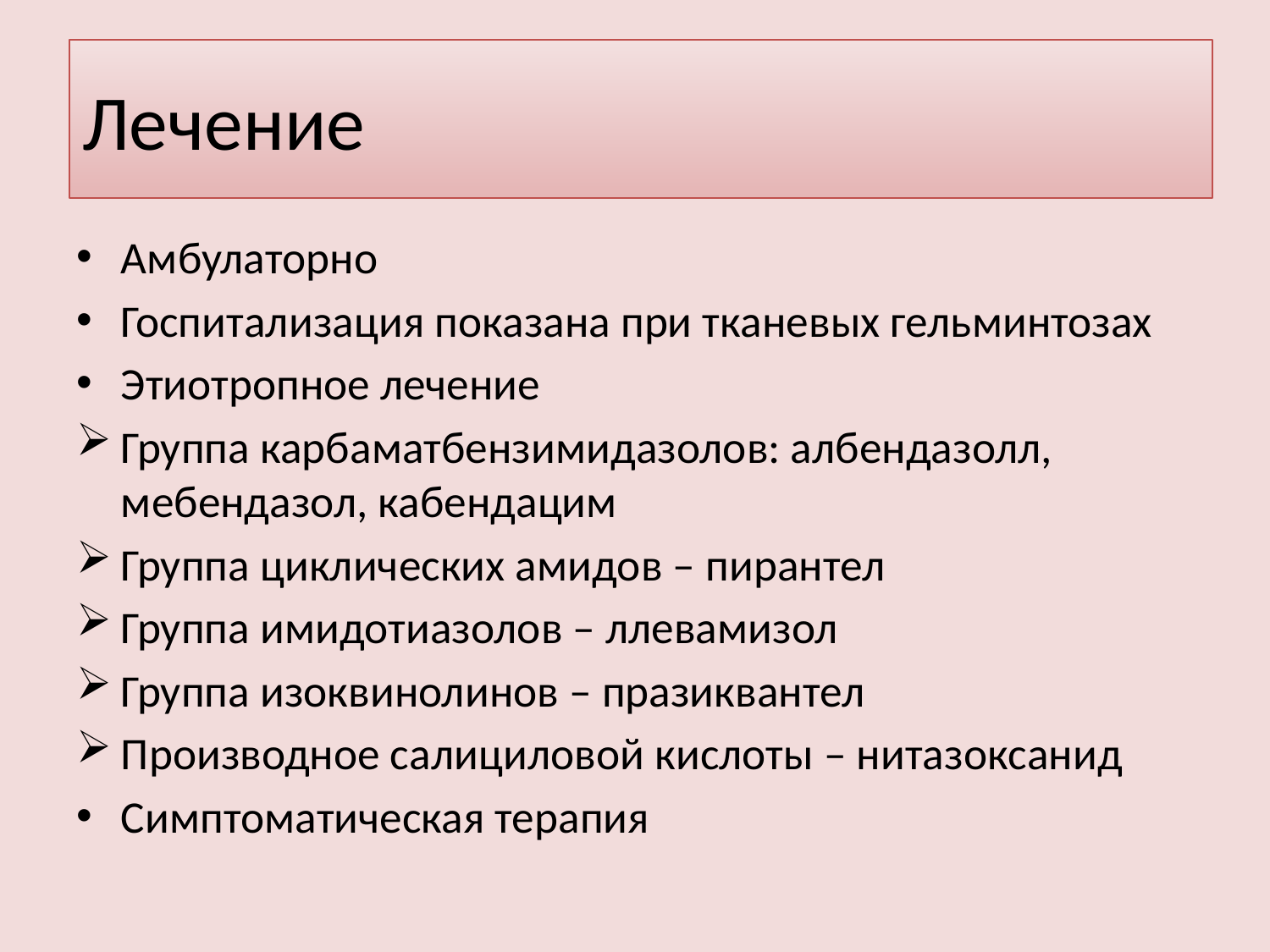

# Лечение
Амбулаторно
Госпитализация показана при тканевых гельминтозах
Этиотропное лечение
Группа карбаматбензимидазолов: албендазолл, мебендазол, кабендацим
Группа циклических амидов – пирантел
Группа имидотиазолов – ллевамизол
Группа изоквинолинов – празиквантел
Производное салициловой кислоты – нитазоксанид
Симптоматическая терапия